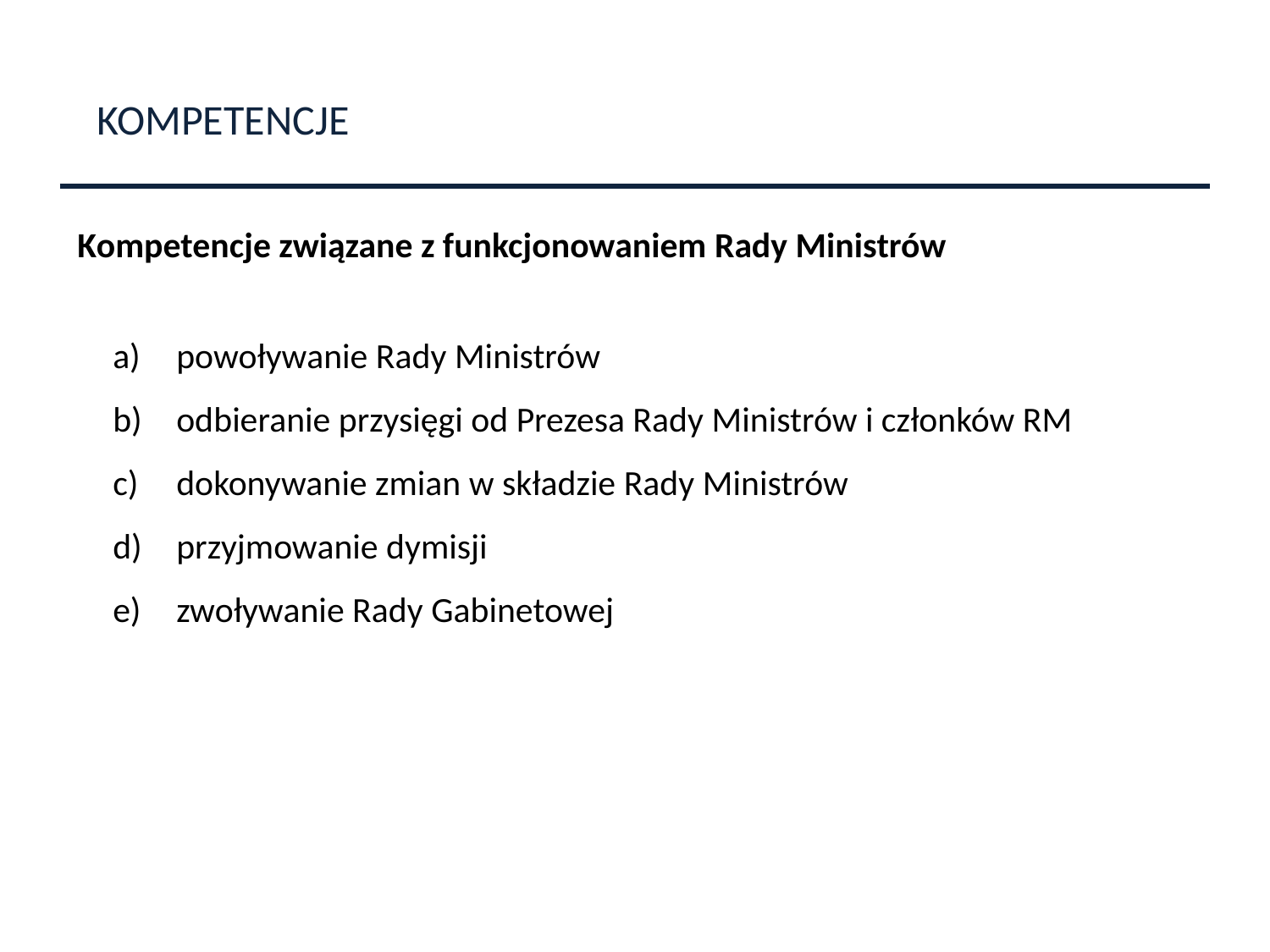

KOMPETENCJE
Kompetencje związane z funkcjonowaniem Rady Ministrów
powoływanie Rady Ministrów
odbieranie przysięgi od Prezesa Rady Ministrów i członków RM
dokonywanie zmian w składzie Rady Ministrów
przyjmowanie dymisji
zwoływanie Rady Gabinetowej